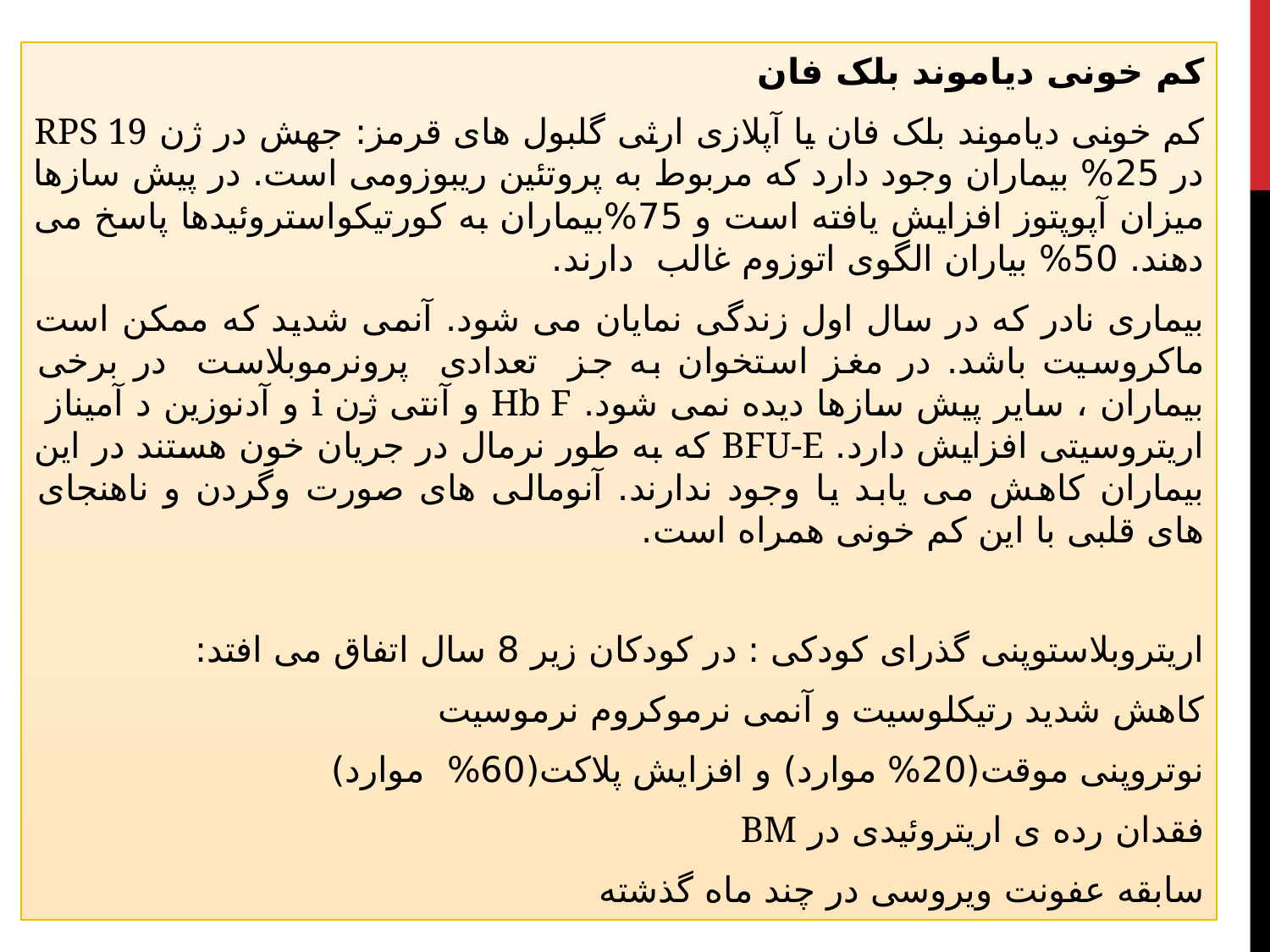

کم خونی دیاموند بلک فان
کم خونی دیاموند بلک فان یا آپلازی ارثی گلبول های قرمز: جهش در ژن RPS 19 در 25% بیماران وجود دارد که مربوط به پروتئین ریبوزومی است. در پیش سازها میزان آپوپتوز افزایش یافته است و 75%بیماران به کورتیکواستروئیدها پاسخ می دهند. 50% بیاران الگوی اتوزوم غالب  دارند.
بیماری نادر که در سال اول زندگی نمایان می شود. آنمی شدید که ممکن است ماکروسیت باشد. در مغز استخوان به جز  تعدادی  پرونرموبلاست  در برخی بیماران ، سایر پیش سازها دیده نمی شود. Hb F و آنتی ژن i و آدنوزین د آمیناز  اریتروسیتی افزایش دارد. BFU-E که به طور نرمال در جریان خون هستند در این بیماران کاهش می یابد یا وجود ندارند. آنومالی های صورت وگردن و ناهنجای های قلبی با این کم خونی همراه است.

اریتروبلاستوپنی گذرای کودکی : در کودکان زیر 8 سال اتفاق می افتد:
کاهش شدید رتیکلوسیت و آنمی نرموکروم نرموسیت
نوتروپنی موقت(20% موارد) و افزایش پلاکت(60%  موارد)
فقدان رده ی اریتروئیدی در BM
سابقه عفونت ویروسی در چند ماه گذشته